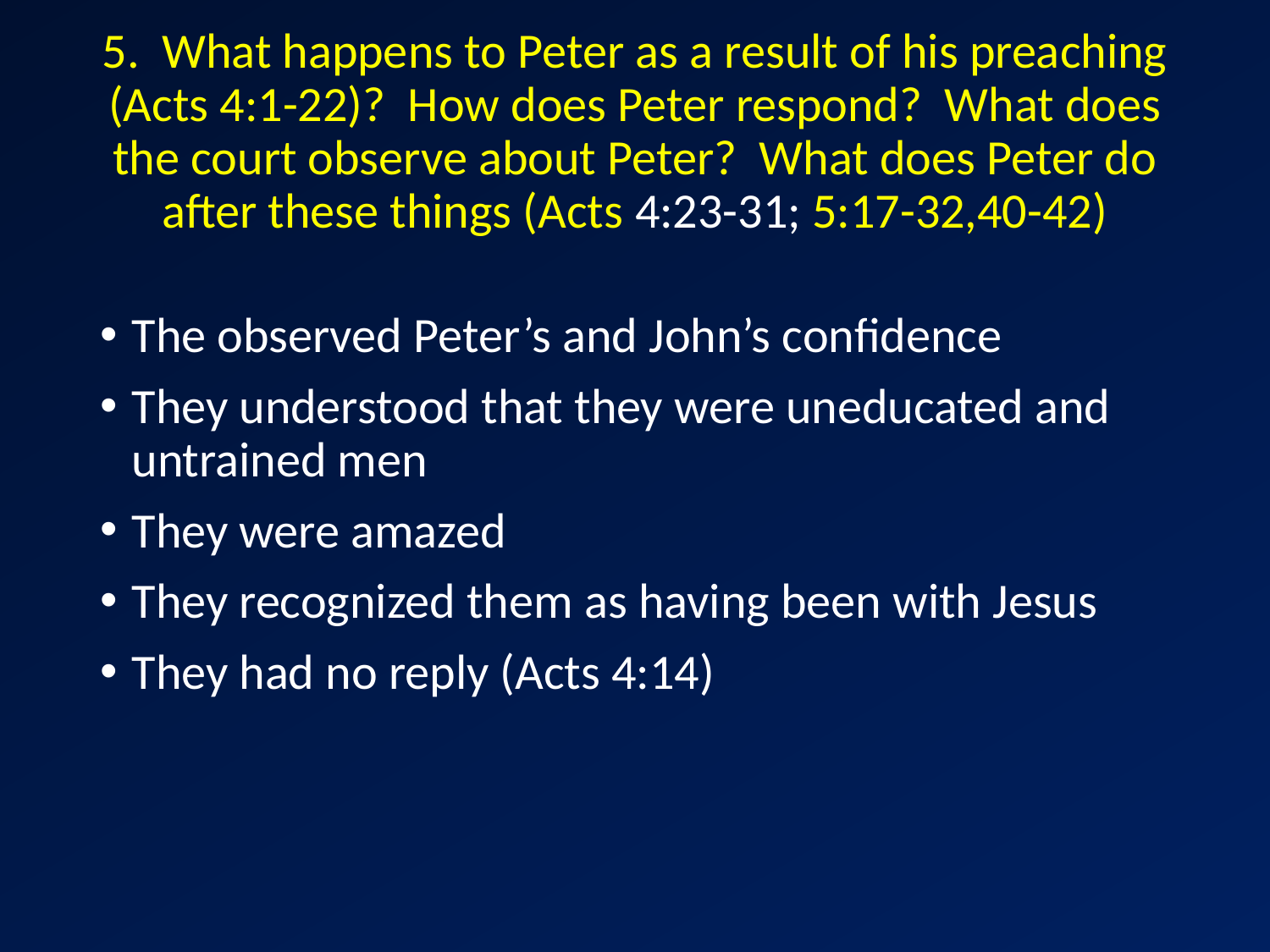

# 5.  What happens to Peter as a result of his preaching (Acts 4:1-22)?  How does Peter respond?  What does the court observe about Peter?  What does Peter do after these things (Acts 4:23-31; 5:17-32,40-42)
The observed Peter’s and John’s confidence
They understood that they were uneducated and untrained men
They were amazed
They recognized them as having been with Jesus
They had no reply (Acts 4:14)